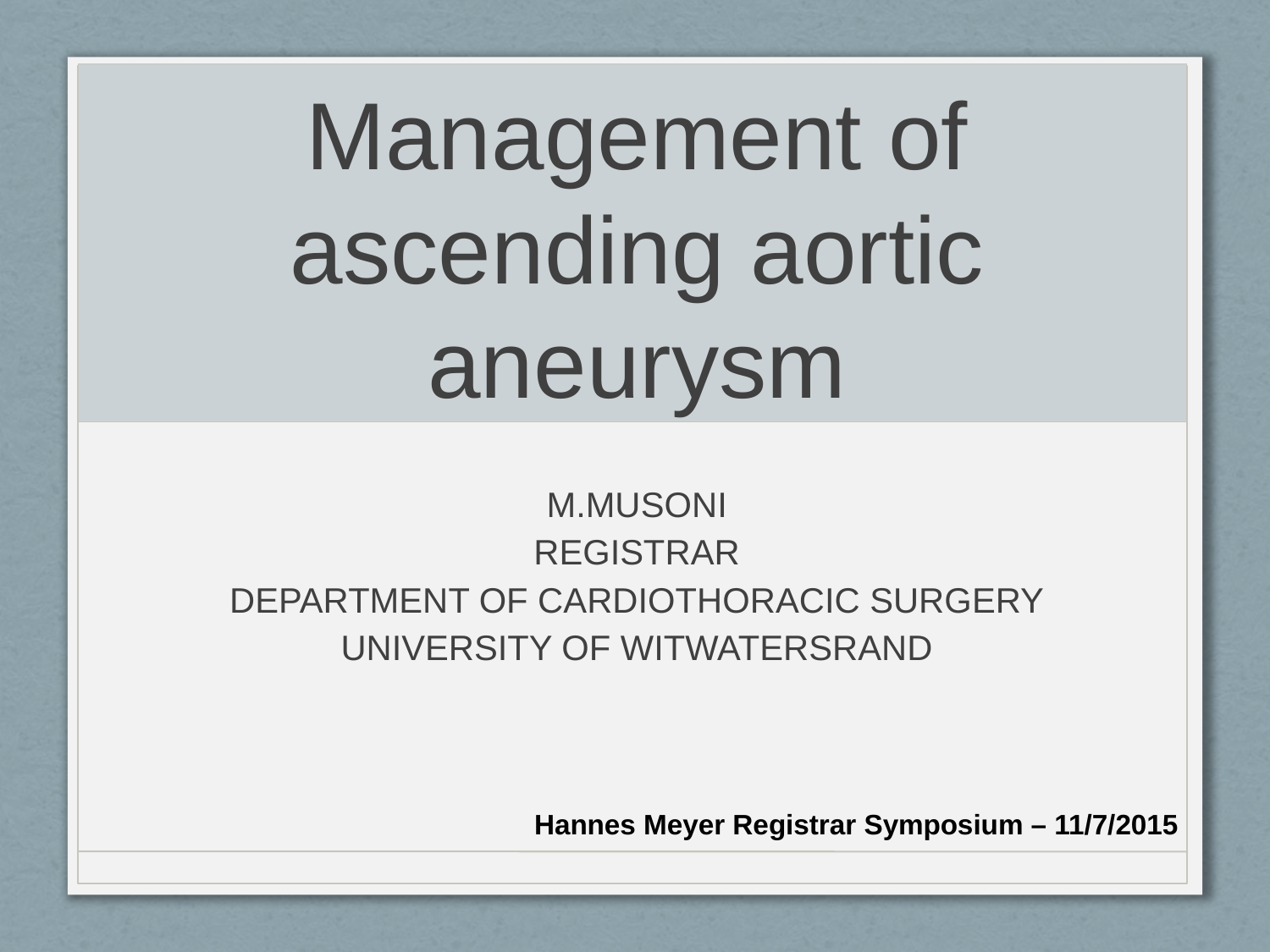

# Management of ascending aortic aneurysm
M.MUSONI
REGISTRAR
DEPARTMENT OF CARDIOTHORACIC SURGERY
UNIVERSITY OF WITWATERSRAND
Hannes Meyer Registrar Symposium – 11/7/2015